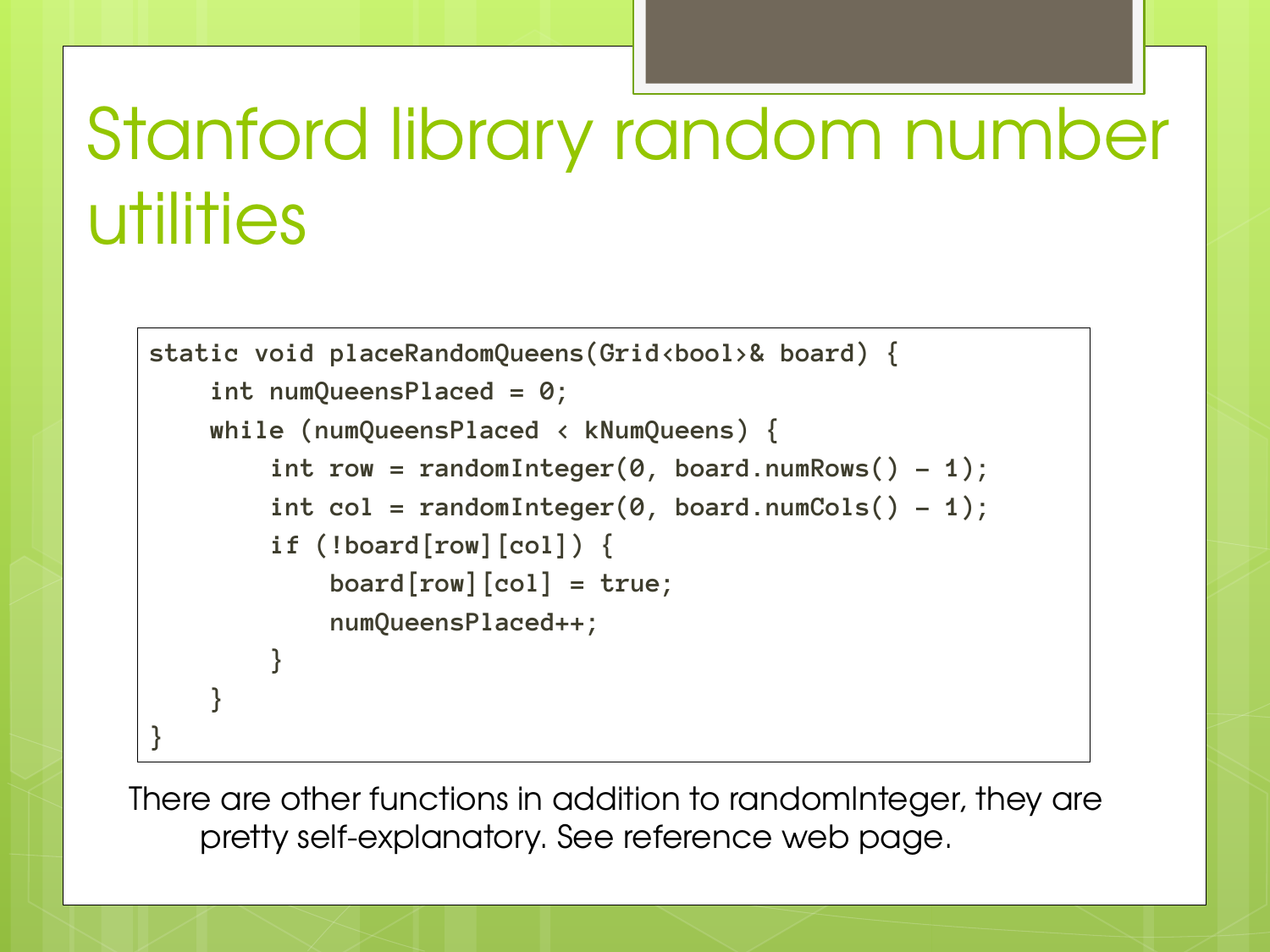

# Stanford library random number utilities
static void placeRandomQueens(Grid<bool>& board) {
    int numQueensPlaced = 0;
    while (numQueensPlaced < kNumQueens) {
        int row = randomInteger(0, board.numRows() - 1);
        int col = randomInteger(0, board.numCols() - 1);
        if (!board[row][col]) {
            board[row][col] = true;
            numQueensPlaced++;
        }
    }
}
There are other functions in addition to randomInteger, they are pretty self-explanatory. See reference web page.